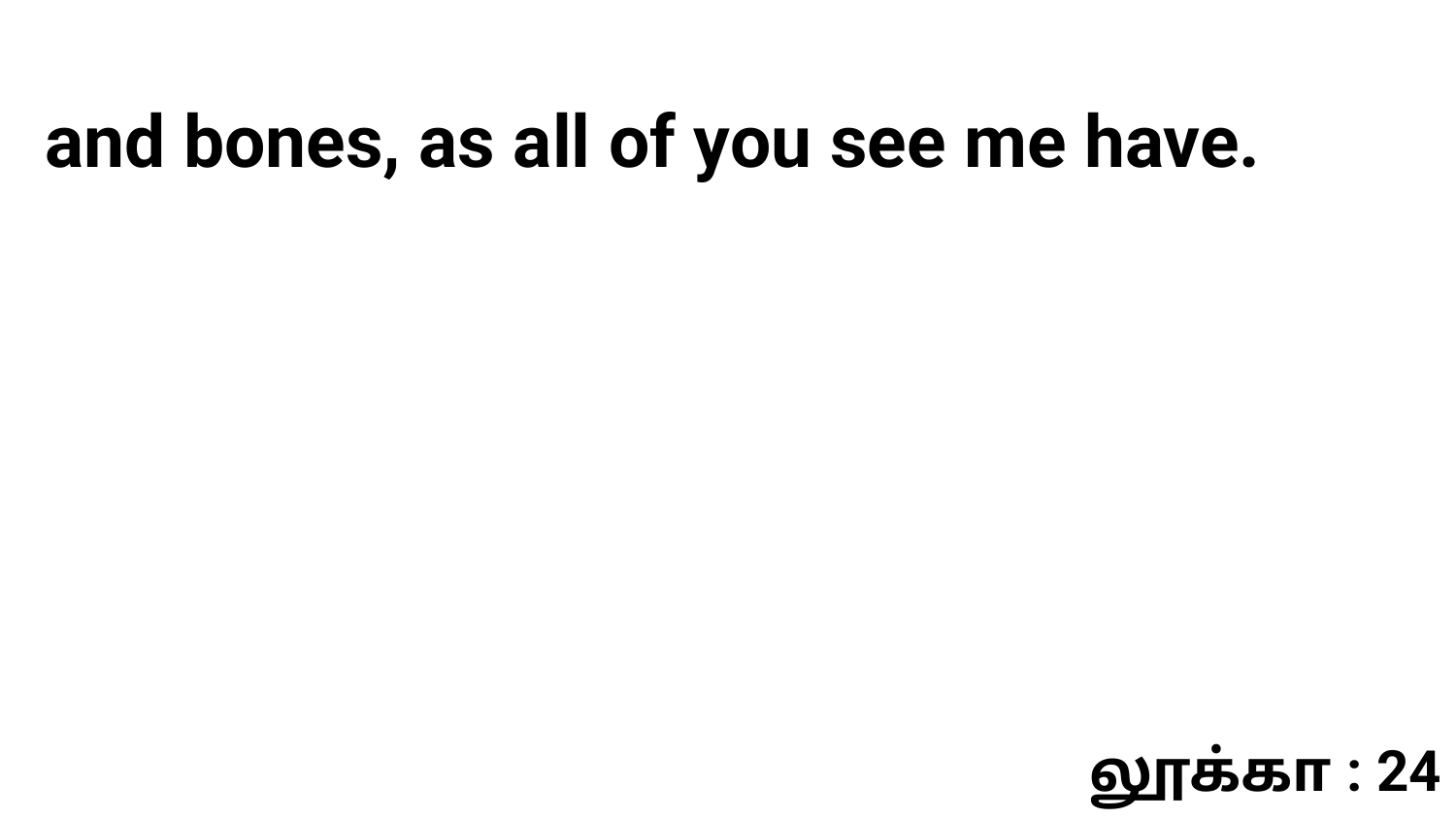

and bones, as all of you see me have.
லூக்கா : 24